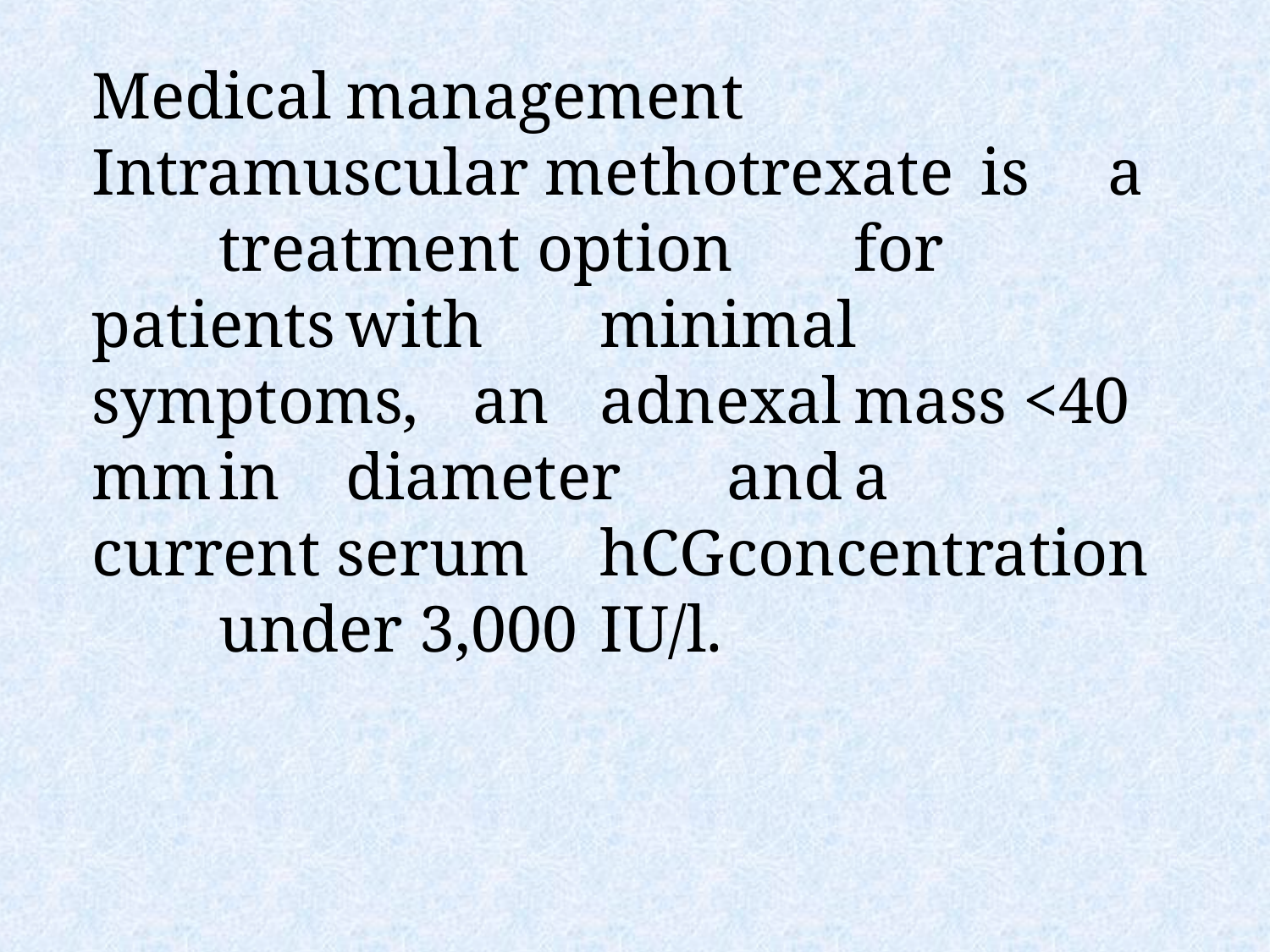

Medical	management Intramuscular methotrexate	is	a	treatment option	for	patients	with	minimal symptoms,	an	adnexal	mass <40 mm	in	diameter	and	a	current serum	hCG	concentration	under 3,000	IU/l.